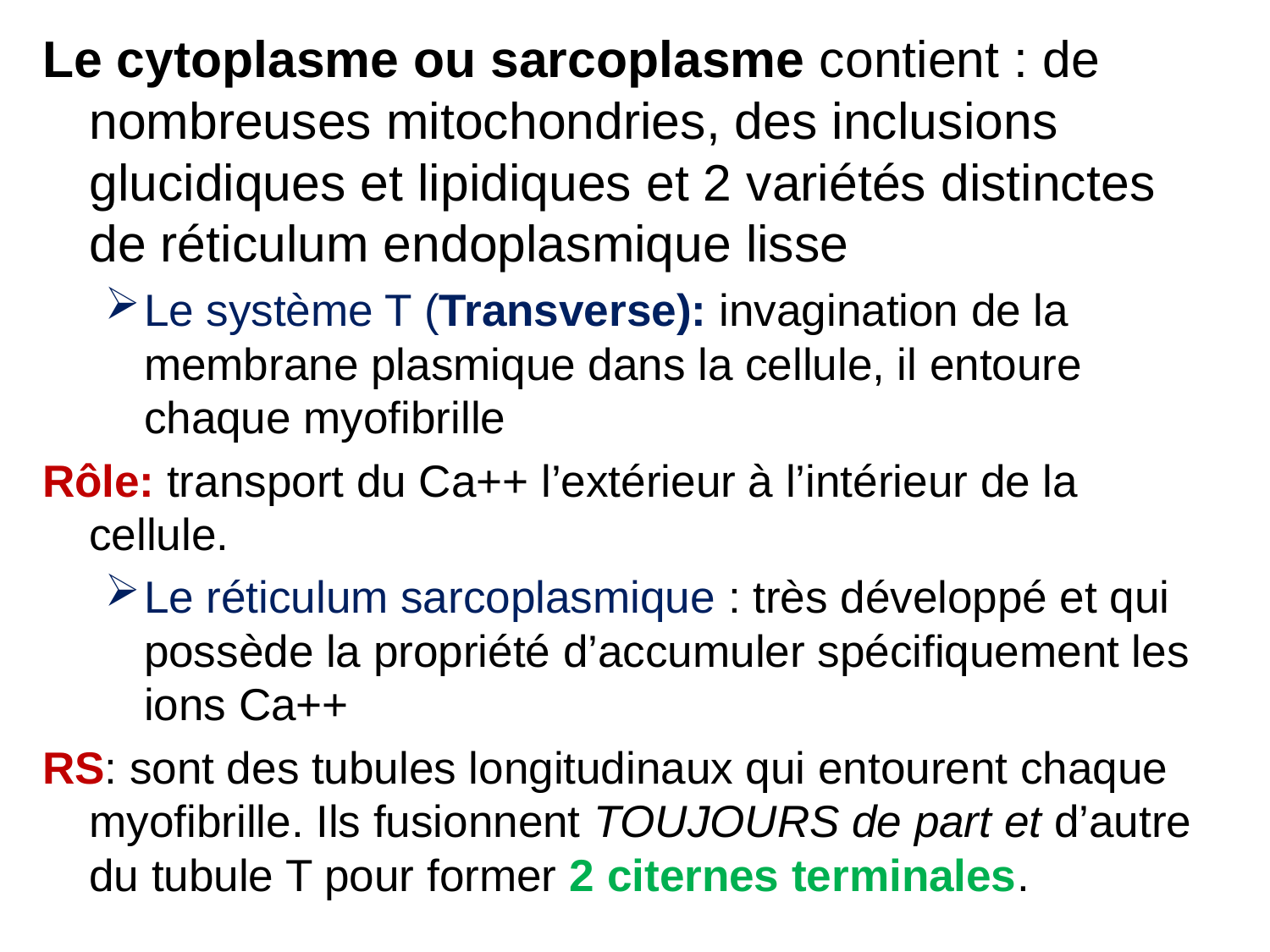

Le cytoplasme ou sarcoplasme contient : de nombreuses mitochondries, des inclusions glucidiques et lipidiques et 2 variétés distinctes de réticulum endoplasmique lisse
Le système T (Transverse): invagination de la membrane plasmique dans la cellule, il entoure chaque myofibrille
Rôle: transport du Ca++ l’extérieur à l’intérieur de la cellule.
Le réticulum sarcoplasmique : très développé et qui possède la propriété d’accumuler spécifiquement les ions Ca++
RS: sont des tubules longitudinaux qui entourent chaque myofibrille. Ils fusionnent TOUJOURS de part et d’autre du tubule T pour former 2 citernes terminales.